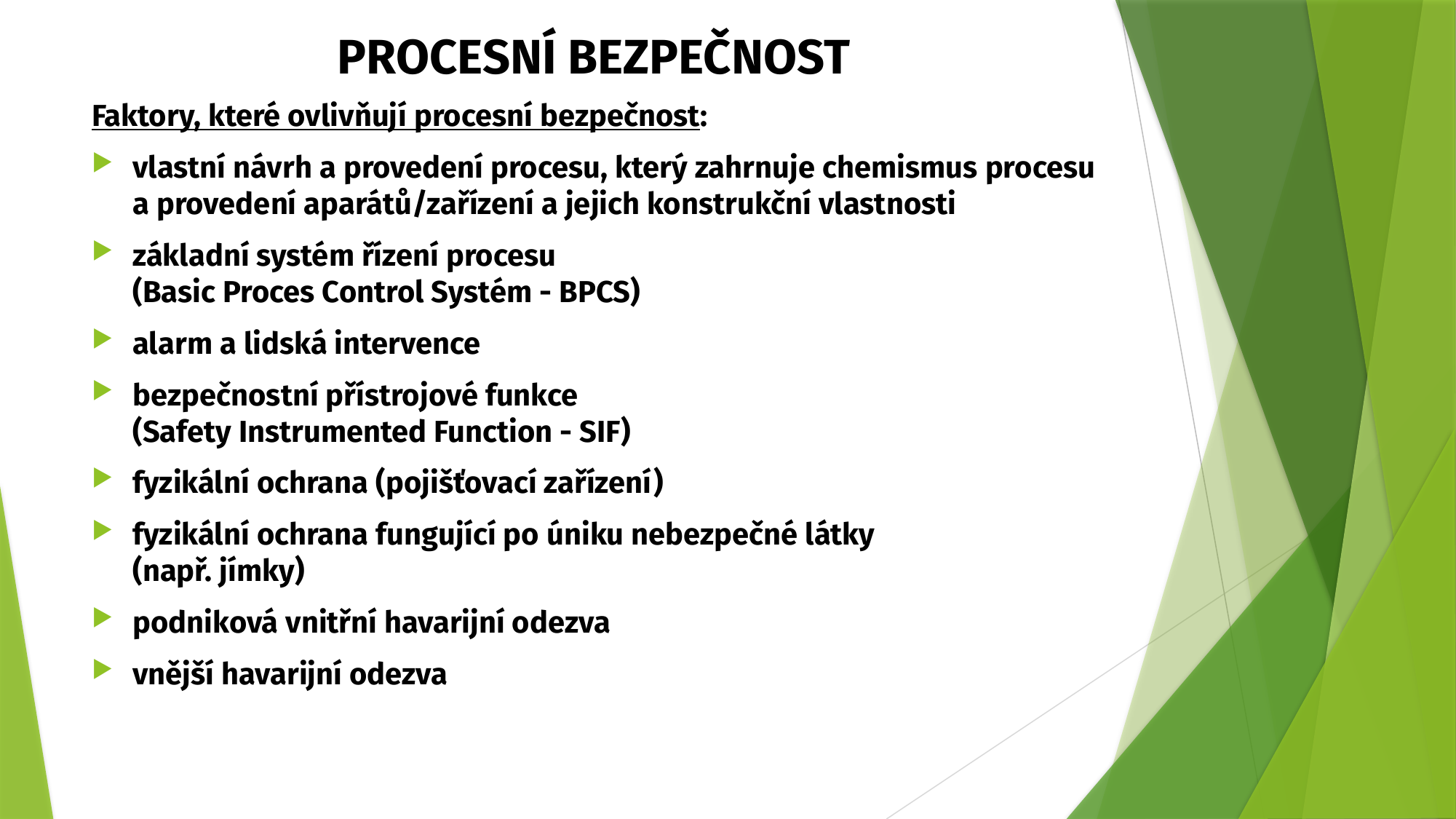

# PROCESNÍ BEZPEČNOST
Faktory, které ovlivňují procesní bezpečnost:
vlastní návrh a provedení procesu, který zahrnuje chemismus procesu a provedení aparátů/zařízení a jejich konstrukční vlastnosti
základní systém řízení procesu
(Basic Proces Control Systém - BPCS)
alarm a lidská intervence
bezpečnostní přístrojové funkce
(Safety Instrumented Function - SIF)
fyzikální ochrana (pojišťovací zařízení)
fyzikální ochrana fungující po úniku nebezpečné látky
(např. jímky)
podniková vnitřní havarijní odezva
vnější havarijní odezva